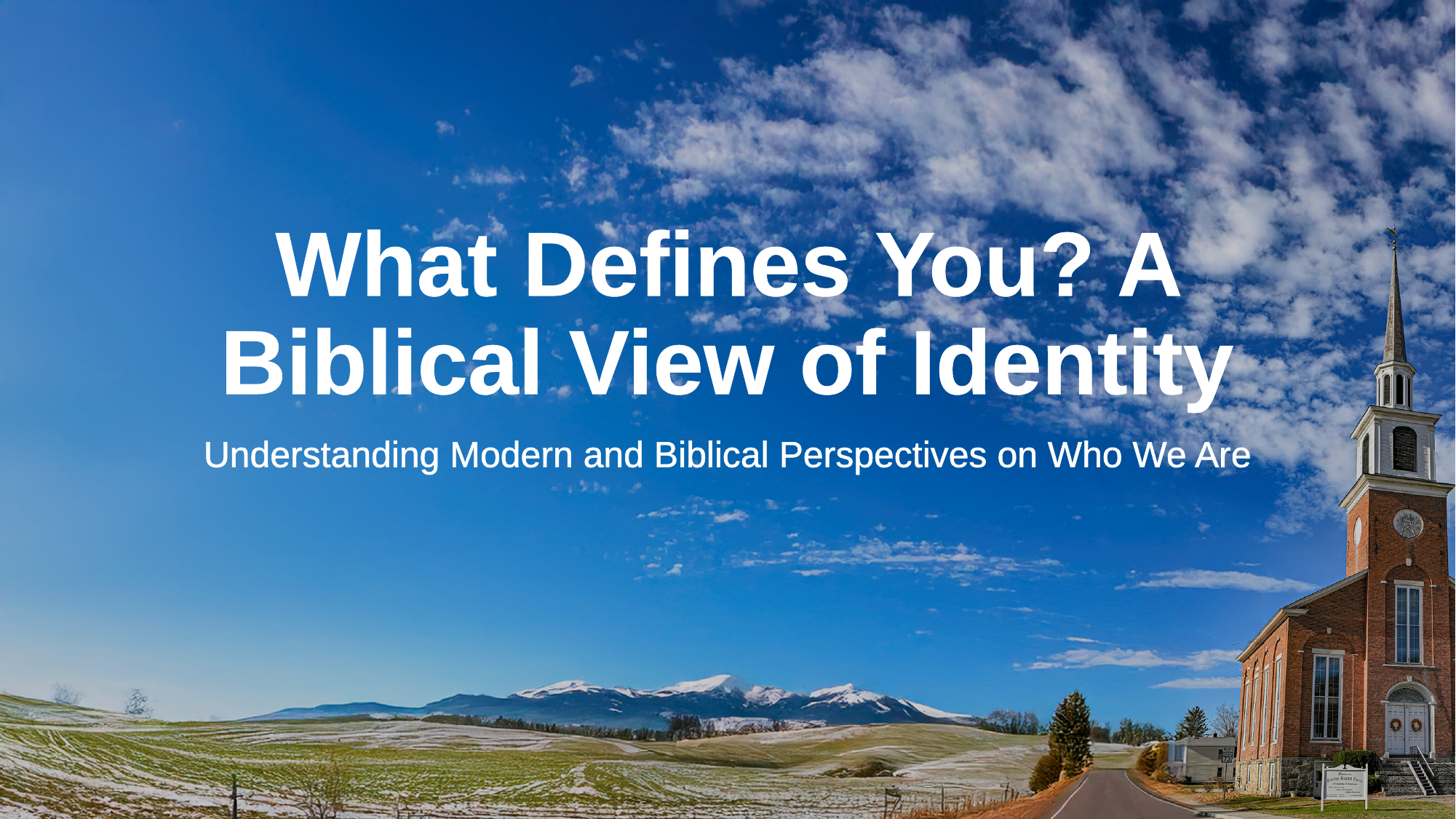

# What Defines You? A Biblical View of Identity
Understanding Modern and Biblical Perspectives on Who We Are